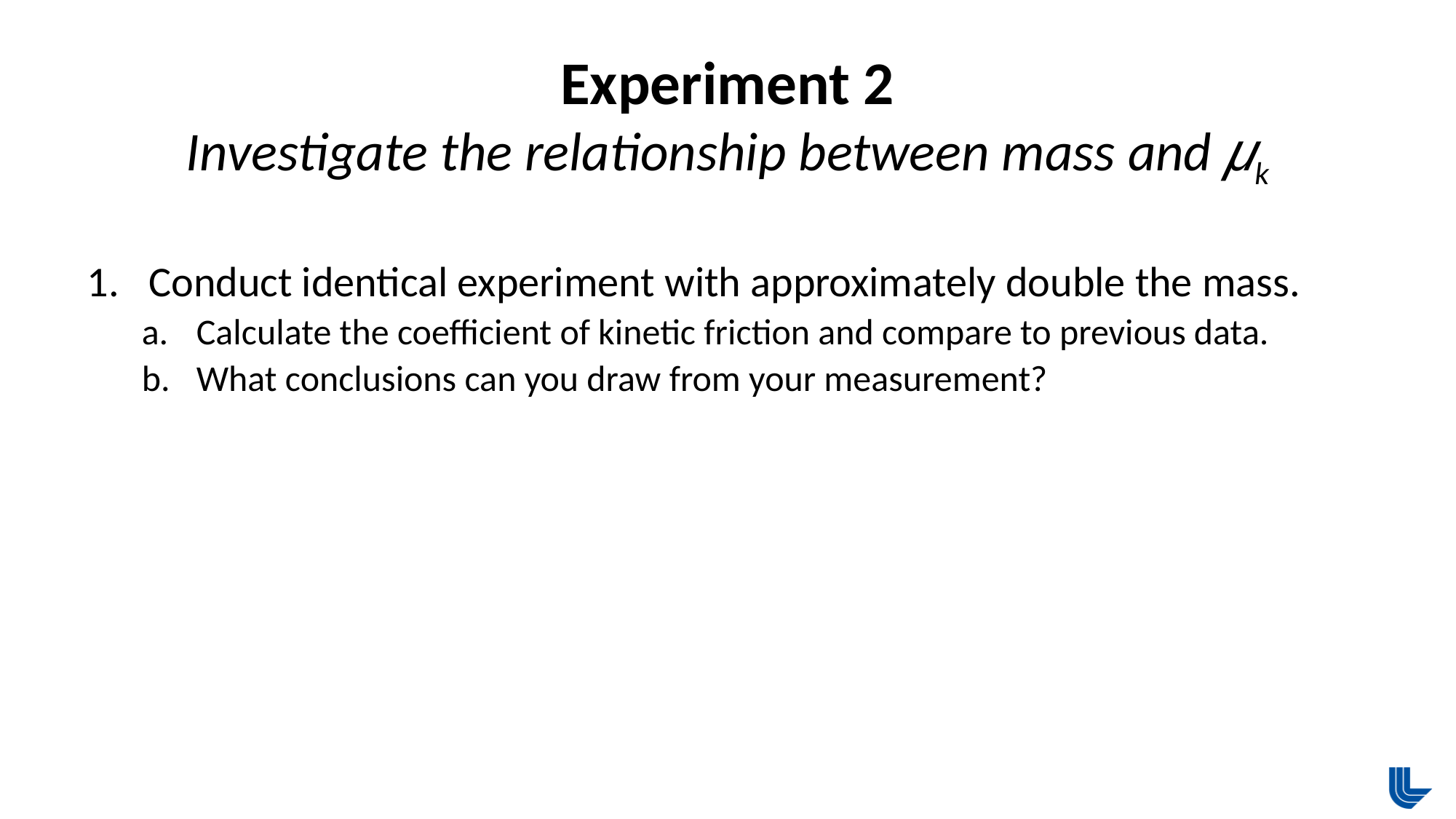

Experiment 2
Investigate the relationship between mass and μk

Conduct identical experiment with approximately double the mass.
Calculate the coefficient of kinetic friction and compare to previous data.
What conclusions can you draw from your measurement?